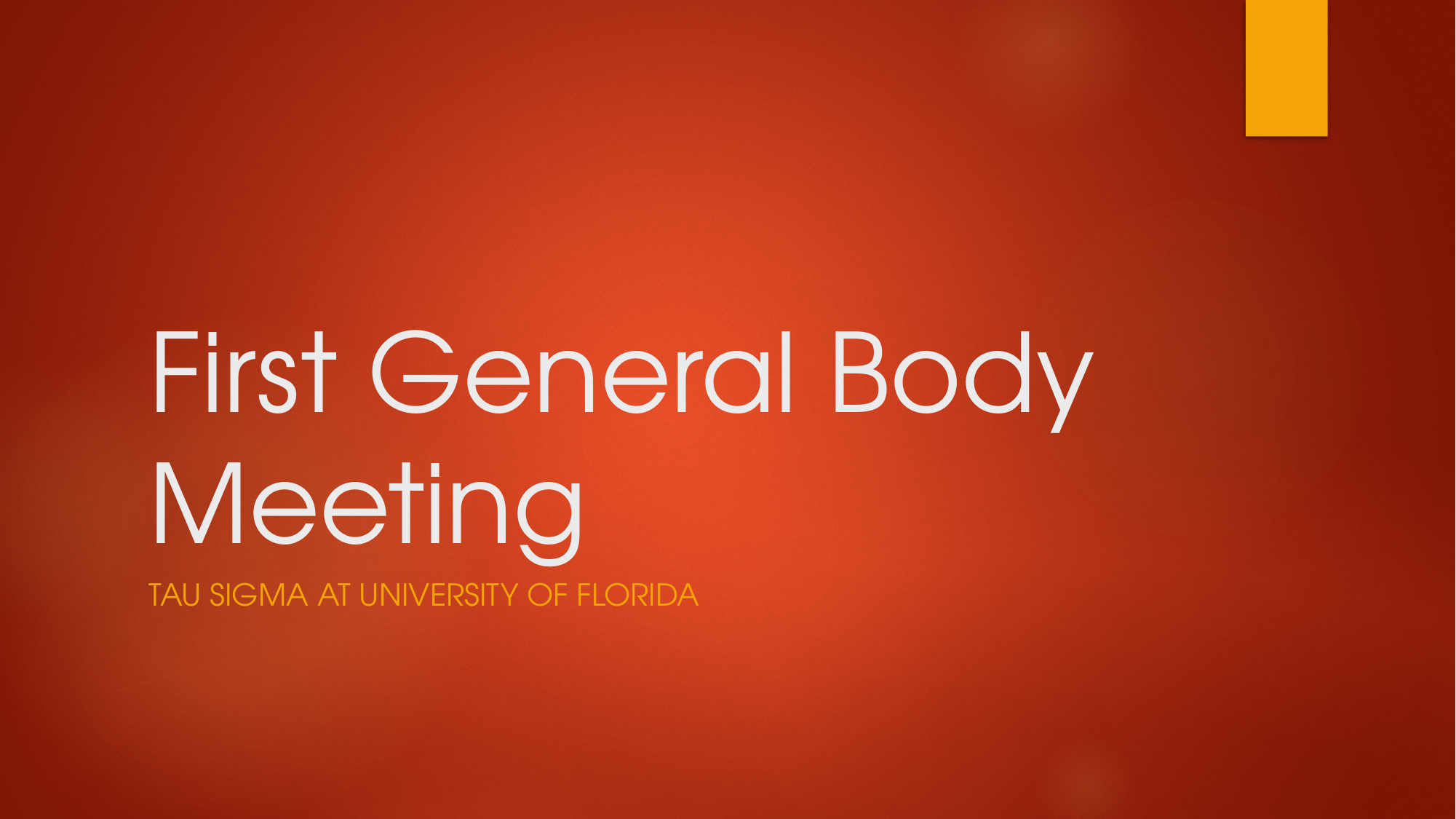

# First General Body Meeting
Tau Sigma at University of Florida